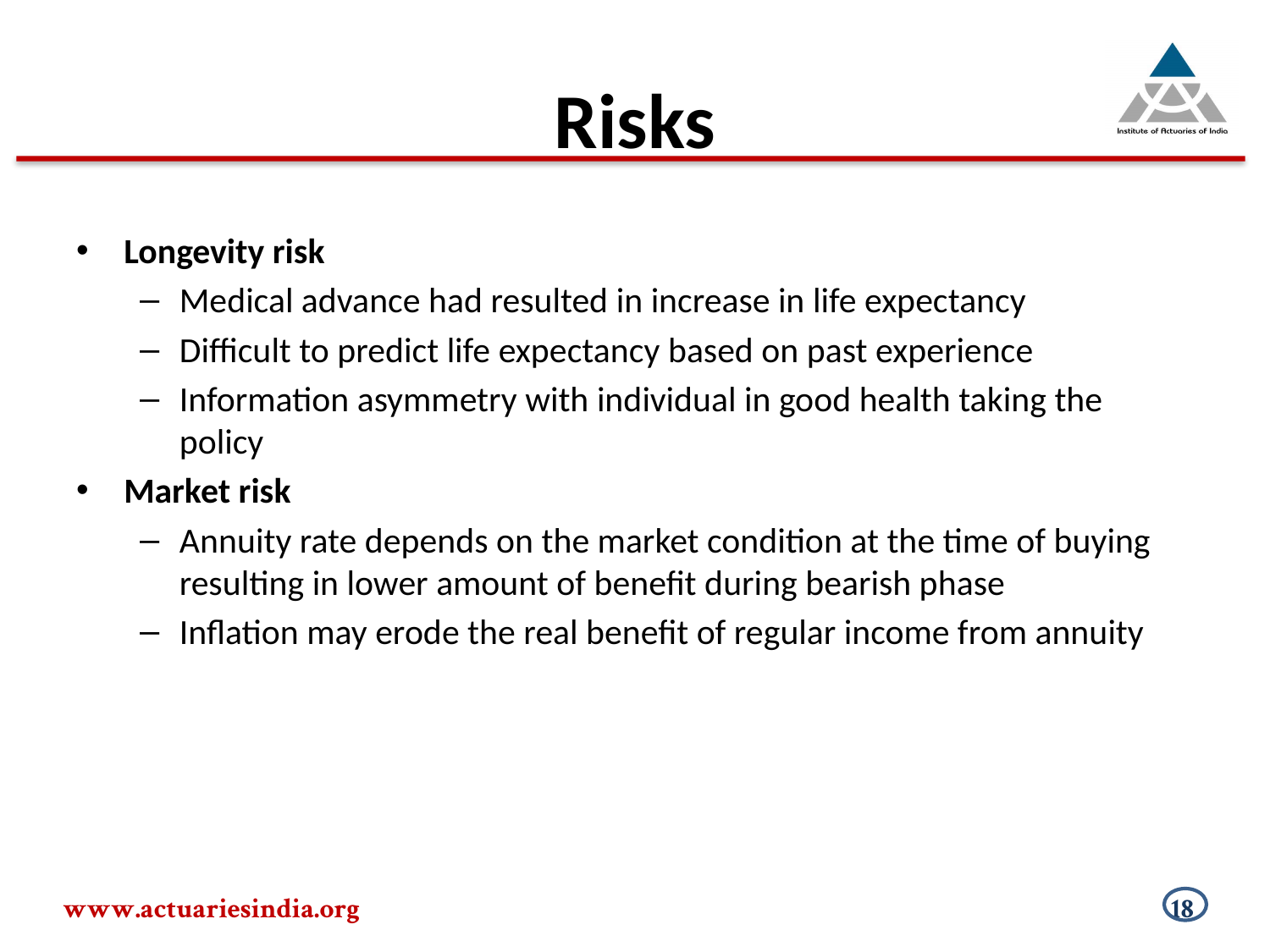

# Risks
Longevity risk
Medical advance had resulted in increase in life expectancy
Difficult to predict life expectancy based on past experience
Information asymmetry with individual in good health taking the policy
Market risk
Annuity rate depends on the market condition at the time of buying resulting in lower amount of benefit during bearish phase
Inflation may erode the real benefit of regular income from annuity
www.actuariesindia.org
18